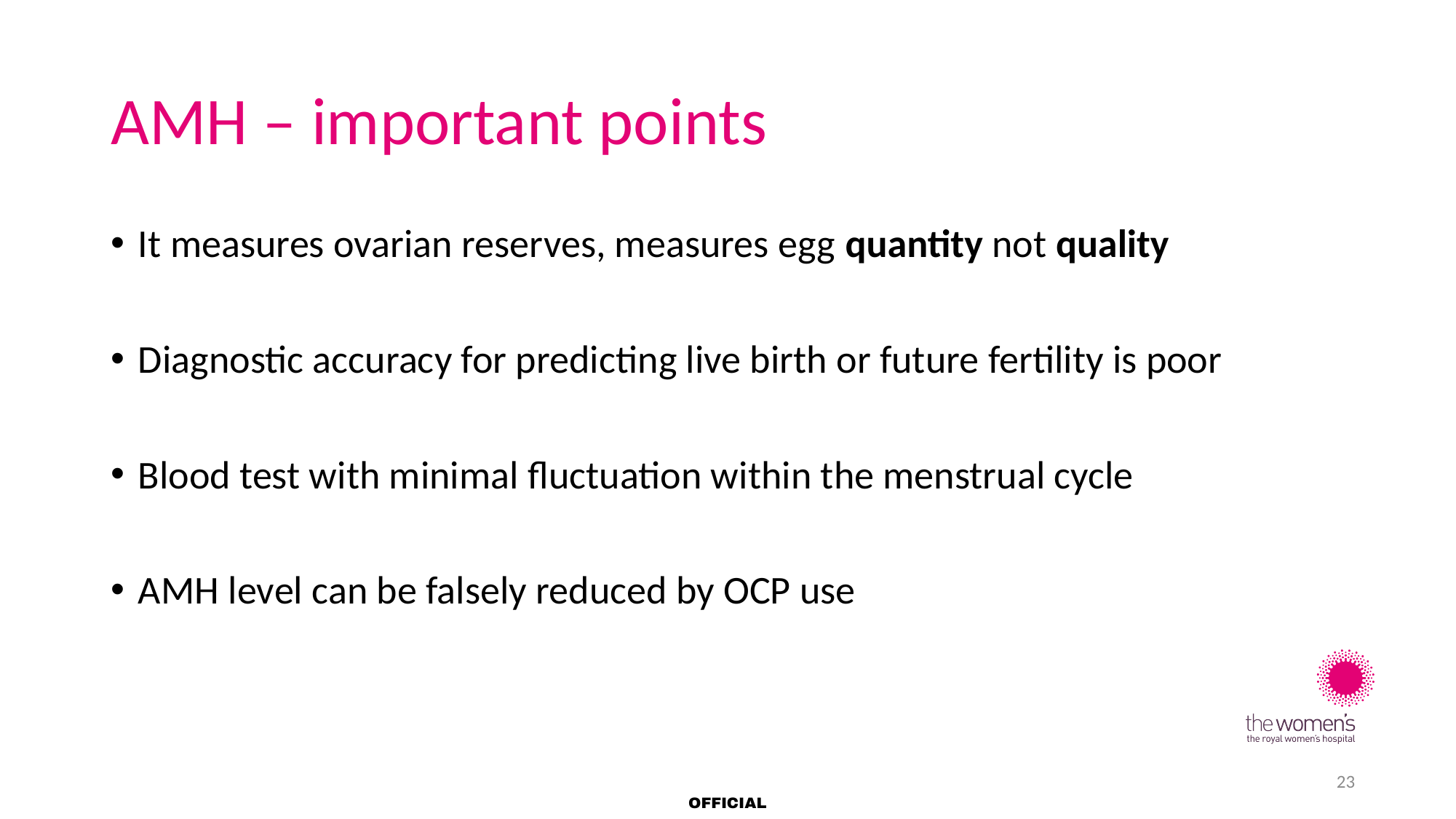

# AMH – important points
It measures ovarian reserves, measures egg quantity not quality

Diagnostic accuracy for predicting live birth or future fertility is poor

Blood test with minimal fluctuation within the menstrual cycle

AMH level can be falsely reduced by OCP use
23